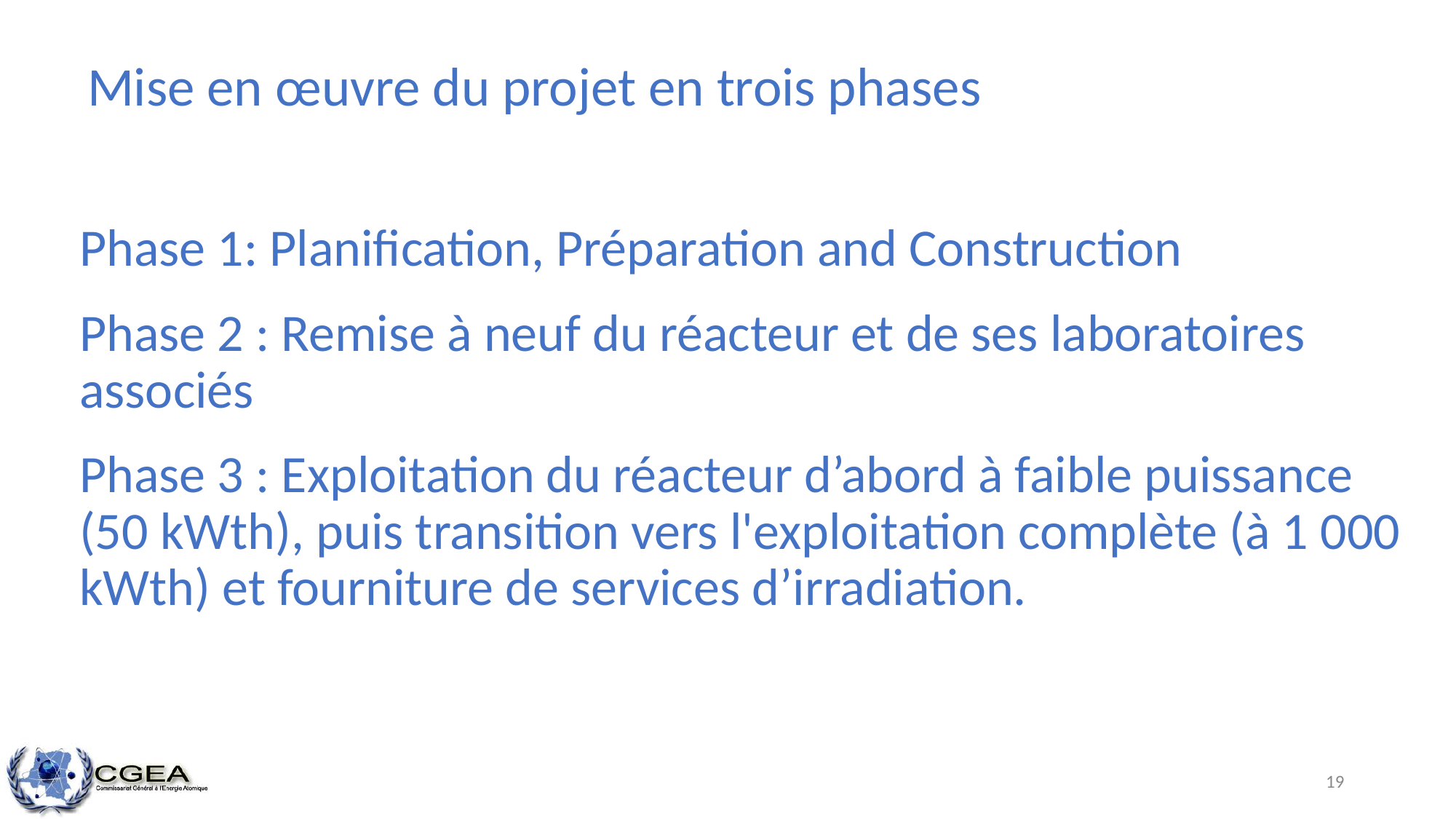

Mise en œuvre du projet en trois phases
Phase 1: Planification, Préparation and Construction
Phase 2 : Remise à neuf du réacteur et de ses laboratoires associés
Phase 3 : Exploitation du réacteur d’abord à faible puissance (50 kWth), puis transition vers l'exploitation complète (à 1 000 kWth) et fourniture de services d’irradiation.
19